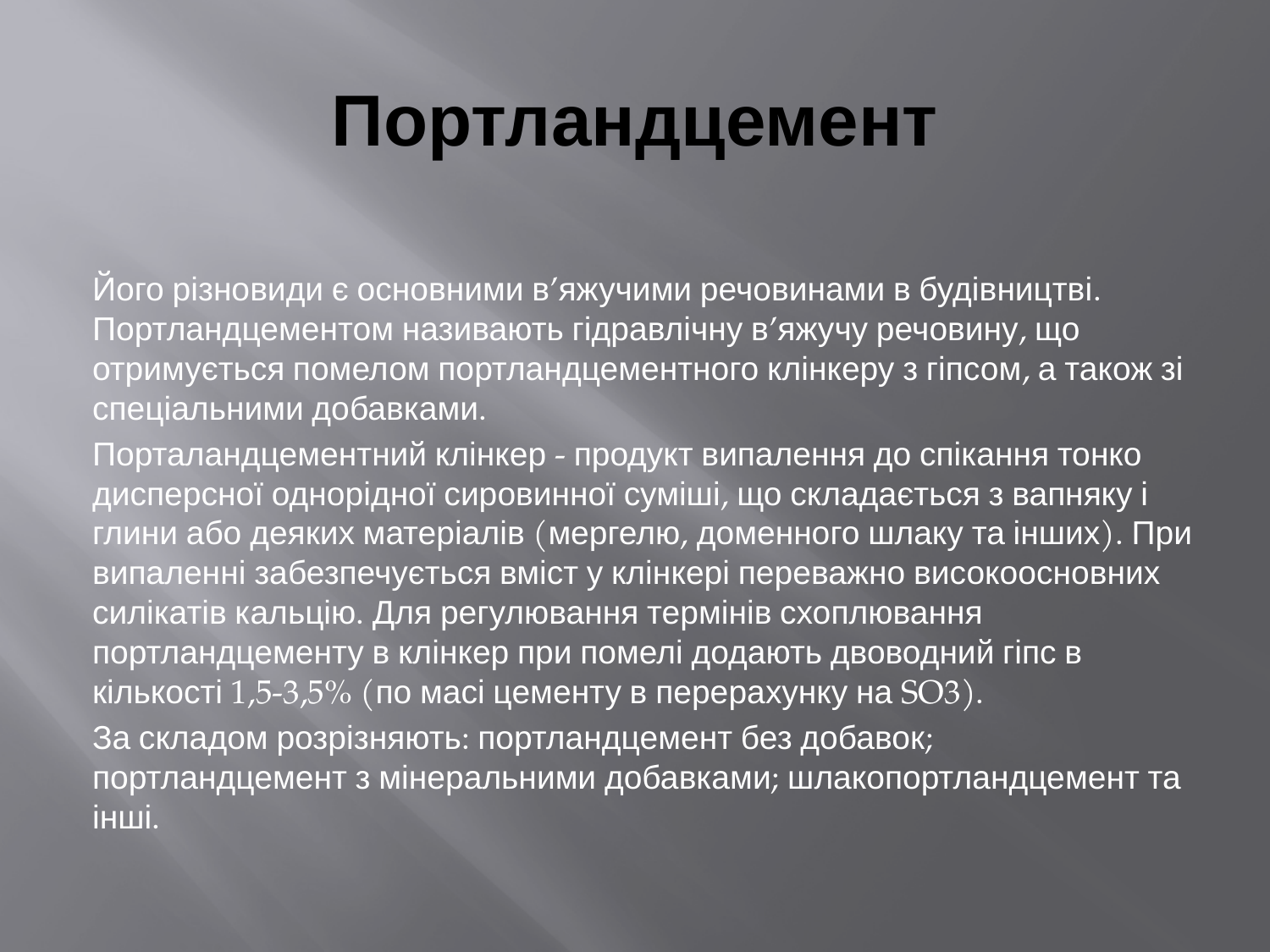

# Портландцемент
	Його різновиди є основними в’яжучими речовинами в будівництві. Портландцементом називають гідравлічну в’яжучу речовину, що отримується помелом портландцементного клінкеру з гіпсом, а також зі спеціальними добавками.
	Порталандцементний клінкер - продукт випалення до спікання тонко дисперсної однорідної сировинної суміші, що складається з вапняку і глини або деяких матеріалів (мергелю, доменного шлаку та інших). При випаленні забезпечується вміст у клінкері переважно високоосновних силікатів кальцію. Для регулювання термінів схоплювання портландцементу в клінкер при помелі додають двоводний гіпс в кількості 1,5-3,5% (по масі цементу в перерахунку на SO3).
	За складом розрізняють: портландцемент без добавок; портландцемент з мінеральними добавками; шлакопортландцемент та інші.